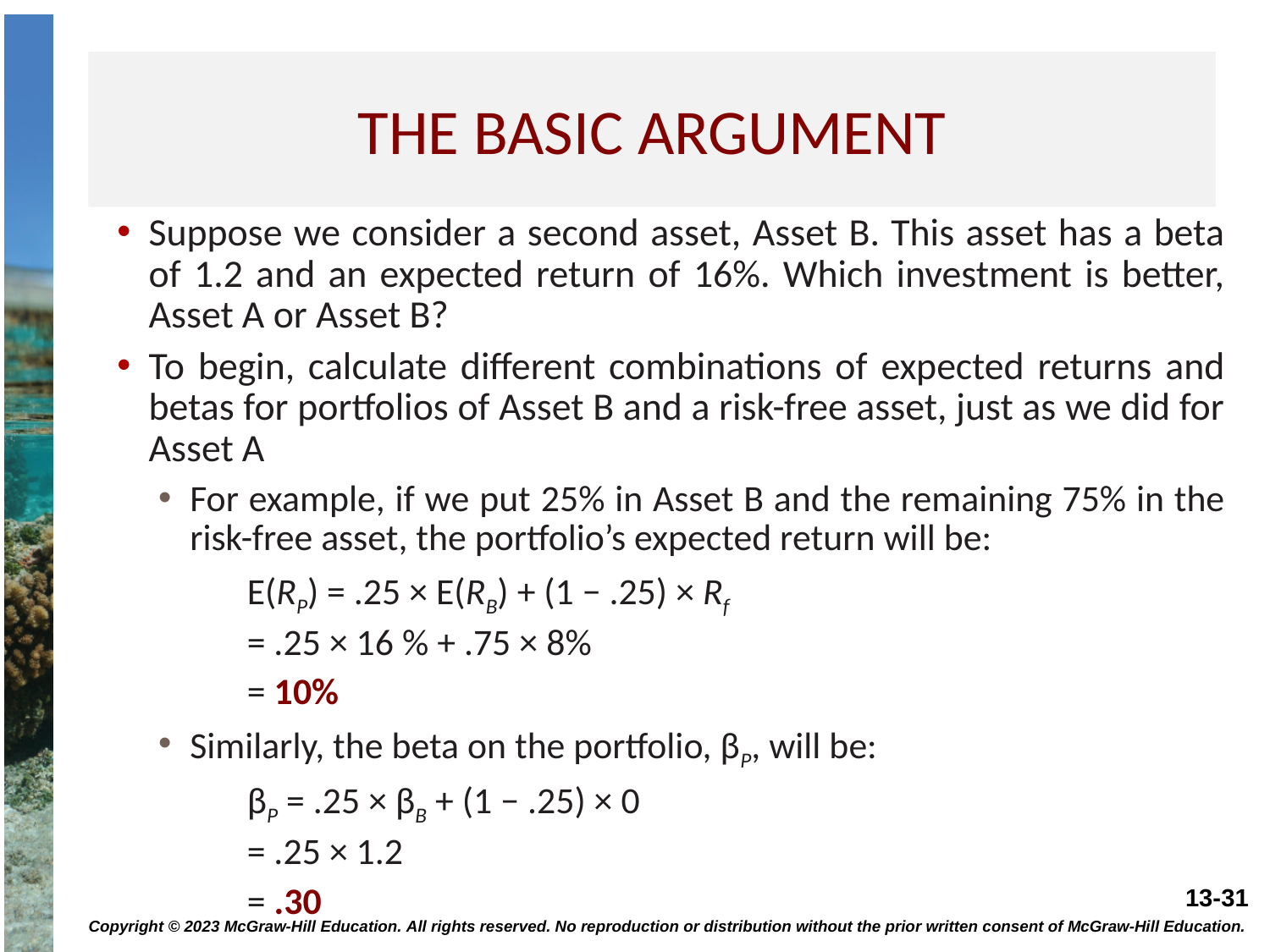

# The basic argument
Suppose we consider a second asset, Asset B. This asset has a beta of 1.2 and an expected return of 16%. Which investment is better, Asset A or Asset B?
To begin, calculate different combinations of expected returns and betas for portfolios of Asset B and a risk-free asset, just as we did for Asset A
For example, if we put 25% in Asset B and the remaining 75% in the risk-free asset, the portfolio’s expected return will be:
E(RP) = .25 × E(RB) + (1 − .25) × Rf
= .25 × 16 % + .75 × 8%
= 10%
Similarly, the beta on the portfolio, βP, will be:
βP = .25 × βB + (1 − .25) × 0
= .25 × 1.2
= .30
Copyright © 2023 McGraw-Hill Education. All rights reserved. No reproduction or distribution without the prior written consent of McGraw-Hill Education.